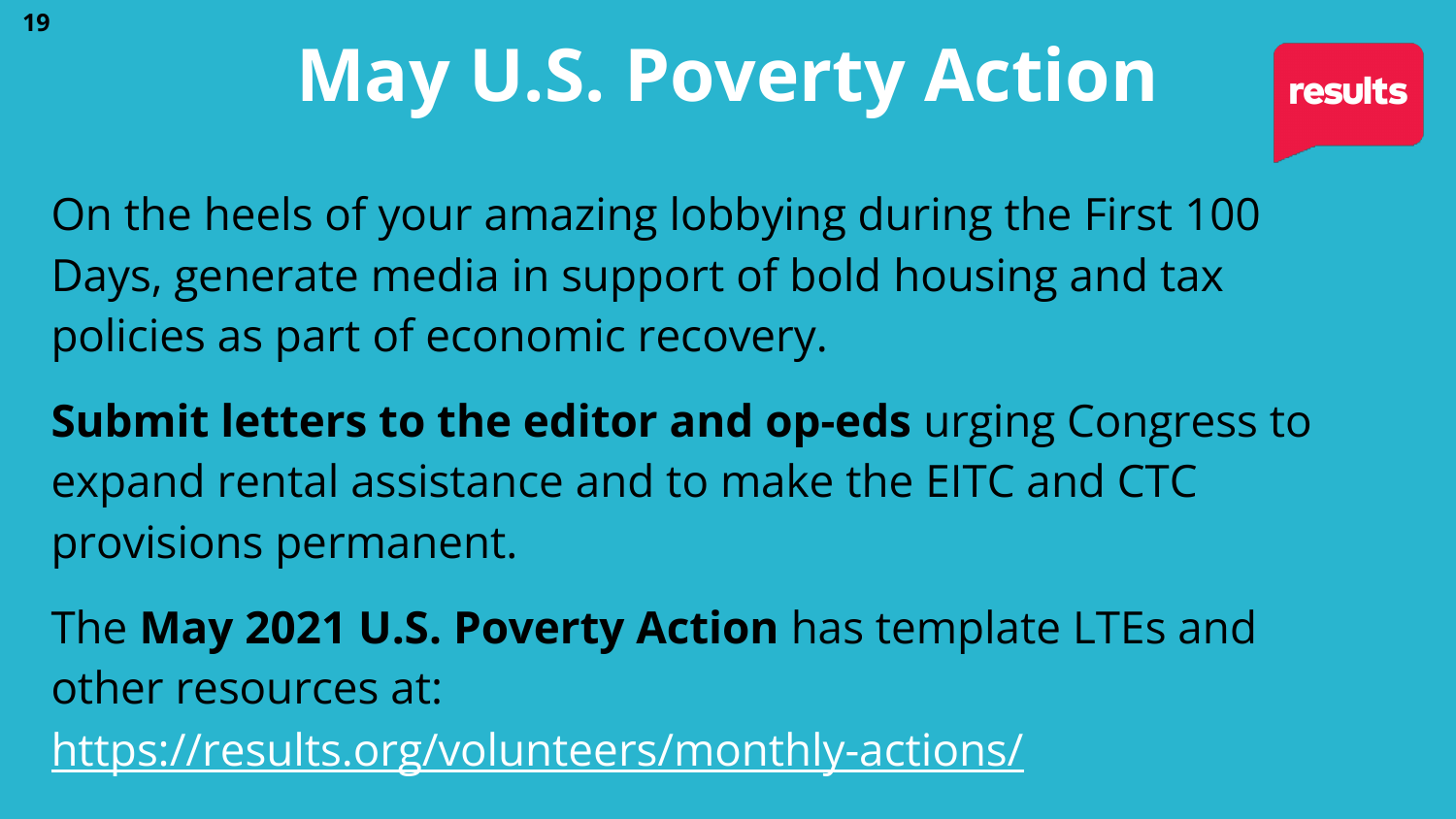

19
# May U.S. Poverty Action
On the heels of your amazing lobbying during the First 100 Days, generate media in support of bold housing and tax policies as part of economic recovery.
Submit letters to the editor and op-eds urging Congress to expand rental assistance and to make the EITC and CTC provisions permanent.
The May 2021 U.S. Poverty Action has template LTEs and other resources at: https://results.org/volunteers/monthly-actions/